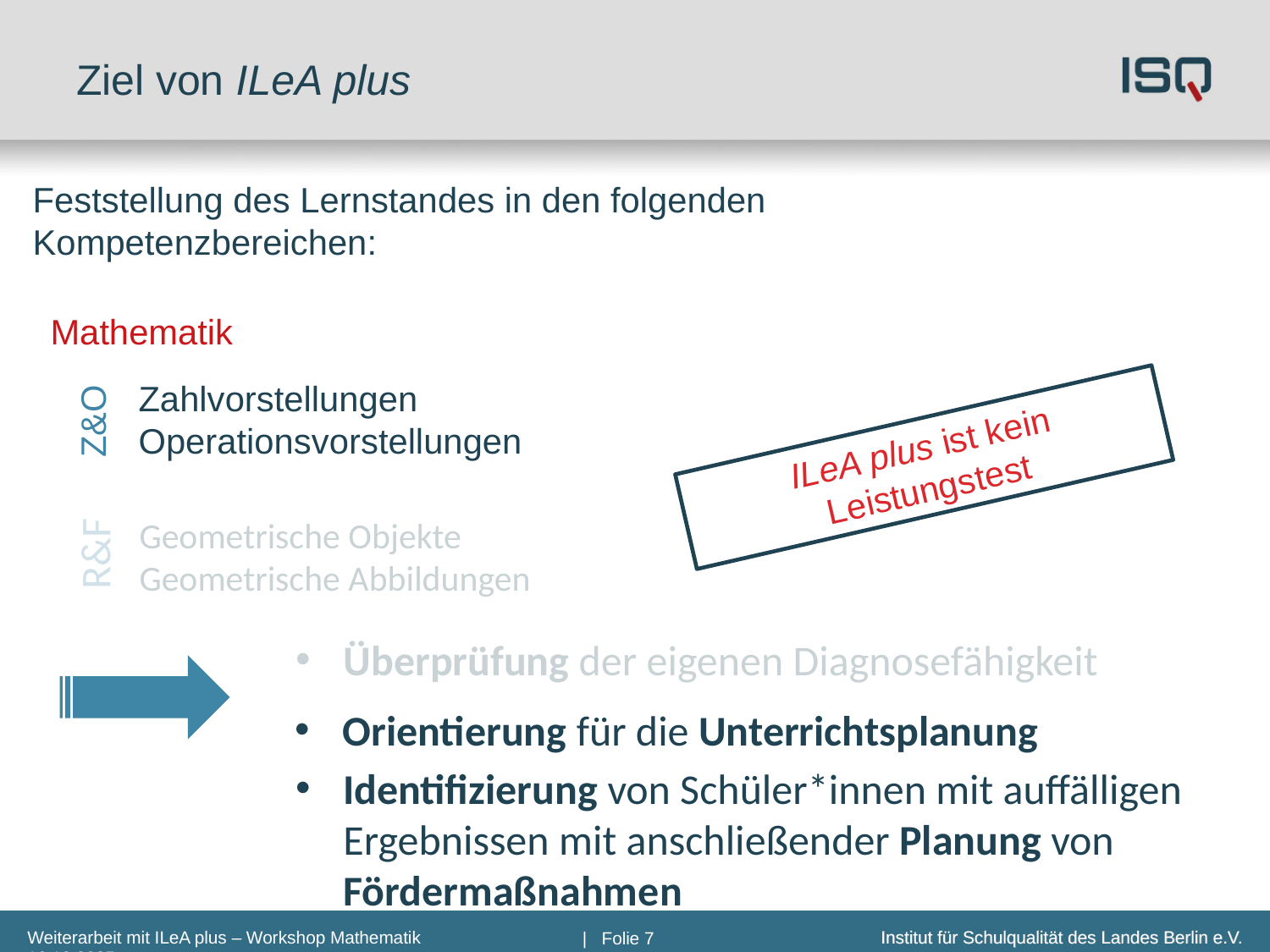

# Ziel von ILeA plus
Feststellung des Lernstandes in den folgenden
Kompetenzbereichen:

Mathematik
Zahlvorstellungen
Operationsvorstellungen
Z&O
ILeA plus ist kein Leistungstest

Geometrische Objekte
Geometrische Abbildungen
R&F

Überprüfung der eigenen Diagnosefähigkeit

Orientierung für die Unterrichtsplanung
Identifizierung von Schüler*innen mit auffälligen Ergebnissen mit anschließender Planung von Fördermaßnahmen